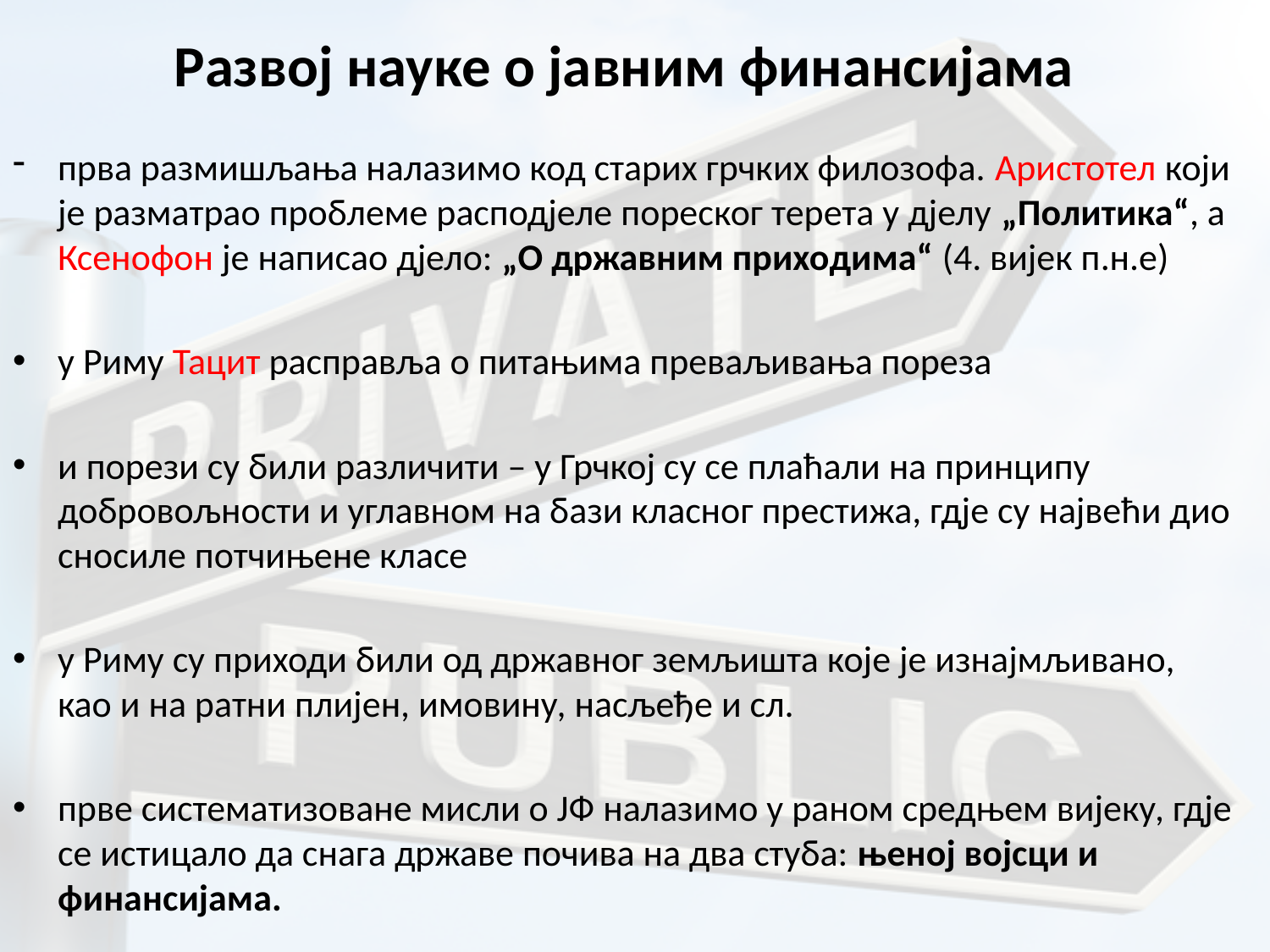

# Развој науке о јавним финансијама
прва размишљања налазимо код старих грчких филозофа. Аристотел који је разматрао проблеме расподјеле пореског терета у дјелу „Политика“, а Ксенофон је написао дјело: „О државним приходима“ (4. вијек п.н.е)

у Риму Тацит расправља о питањима преваљивања пореза

и порези су били различити – у Грчкој су се плаћали на принципу добровољности и углавном на бази класног престижа, гдје су највећи дио сносиле потчињене класе

у Риму су приходи били од државног земљишта које је изнајмљивано, као и на ратни плијен, имовину, насљеђе и сл.

прве систематизоване мисли о ЈФ налазимо у раном средњем вијеку, гдје се истицало да снага државе почива на два стуба: њеној војсци и финансијама.